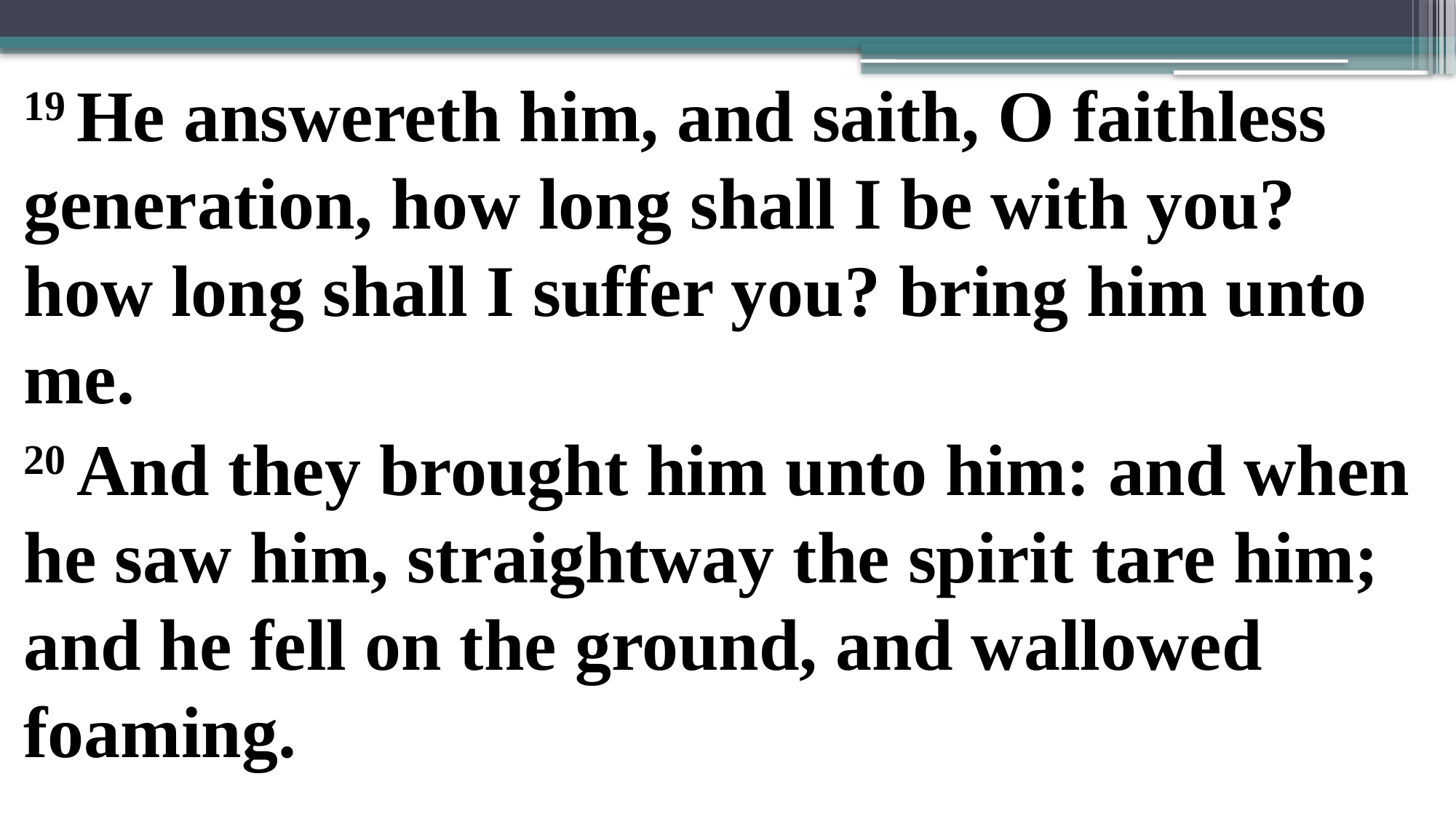

19 He answereth him, and saith, O faithless generation, how long shall I be with you? how long shall I suffer you? bring him unto me.
20 And they brought him unto him: and when he saw him, straightway the spirit tare him; and he fell on the ground, and wallowed foaming.